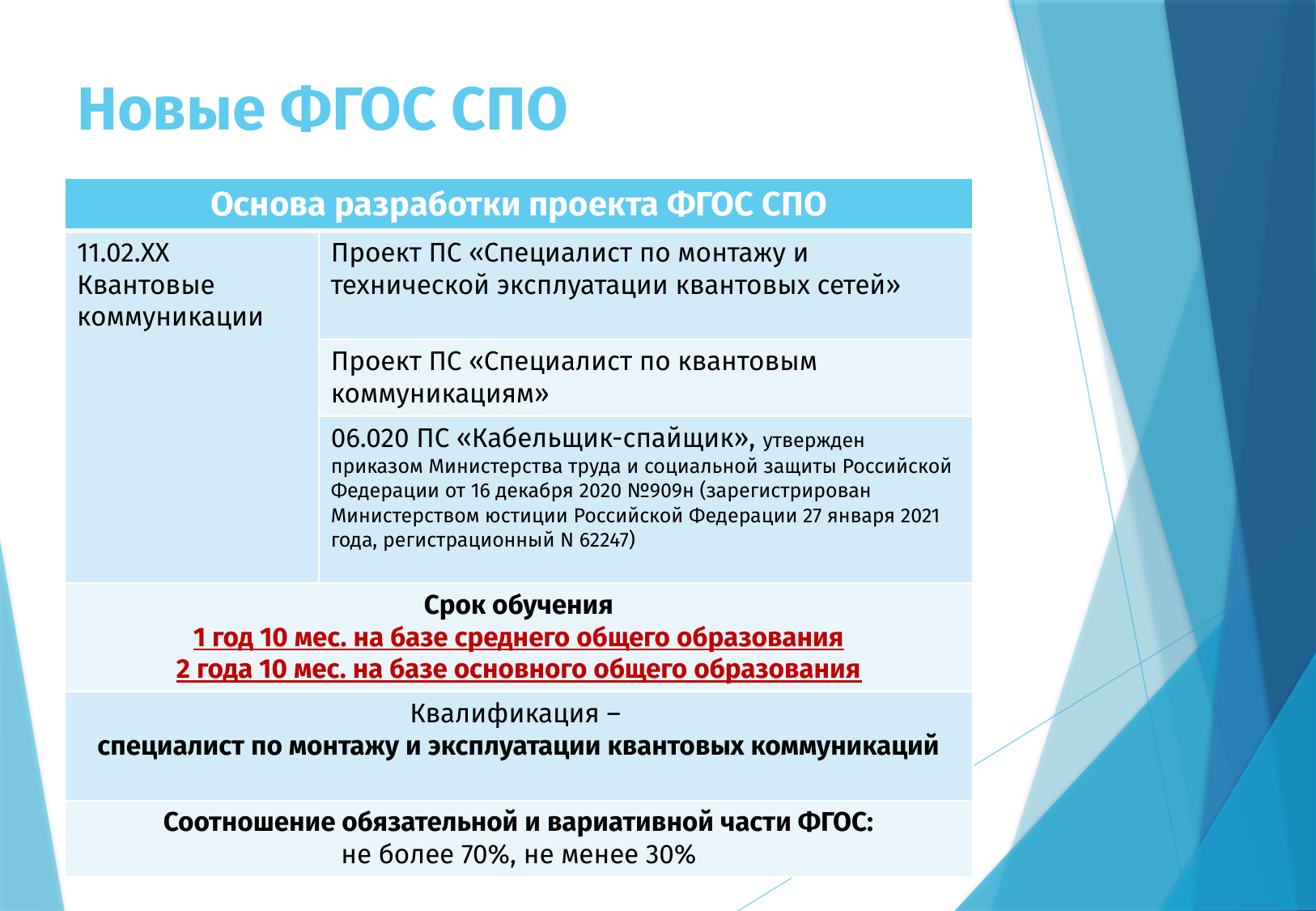

# Новые ФГОС СПО
| Основа разработки проекта ФГОС СПО |  |
| --- | --- |
| 11.02.ХХ Квантовые коммуникации | Проект ПС «Специалист по монтажу и технической эксплуатации квантовых сетей» |
|  | Проект ПС «Специалист по квантовым коммуникациям» |
|  | 06.020 ПС «Кабельщик-спайщик», утвержден приказом Министерства труда и социальной защиты Российской Федерации от 16 декабря 2020 №909н (зарегистрирован Министерством юстиции Российской Федерации 27 января 2021 года, регистрационный N 62247) |
| Срок обучения 1 год 10 мес. на базе среднего общего образования 2 года 10 мес. на базе основного общего образования |  |
| Квалификация – специалист по монтажу и эксплуатации квантовых коммуникаций |  |
| Соотношение обязательной и вариативной части ФГОС: не более 70%, не менее 30% |  |